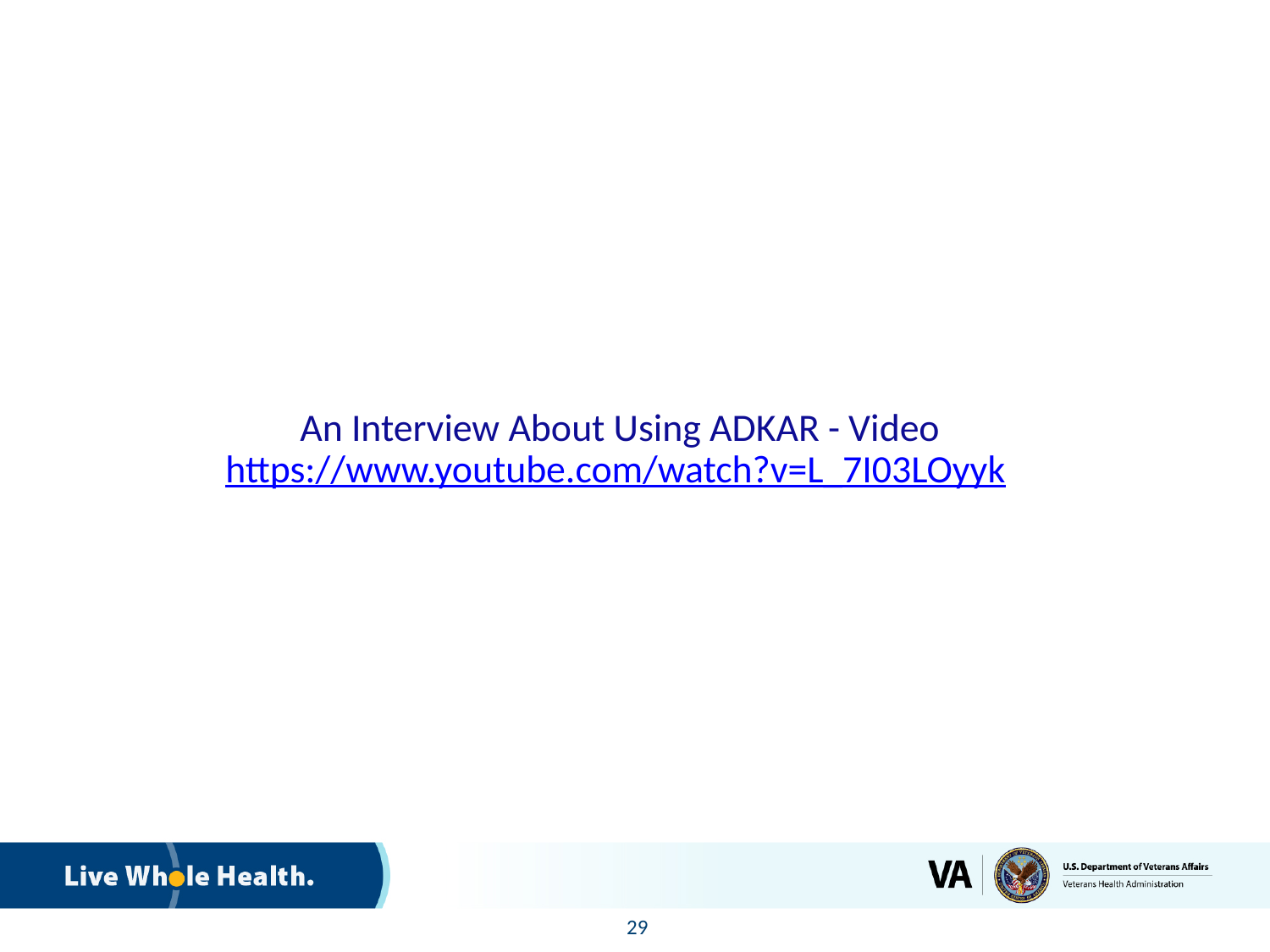

# An Interview About Using ADKAR - Video https://www.youtube.com/watch?v=L_7I03LOyyk